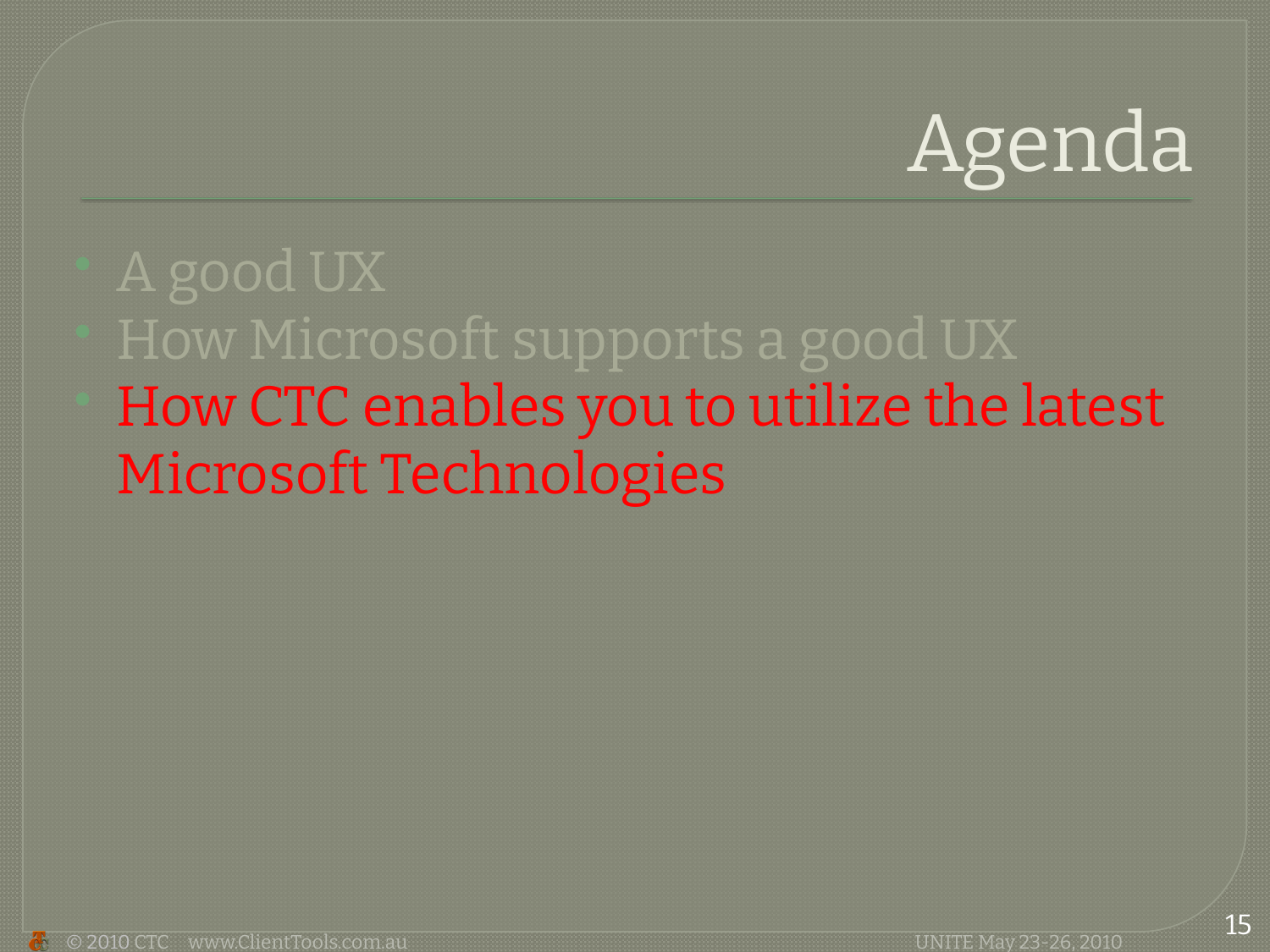

# Agenda
A good UX
How Microsoft supports a good UX
How CTC enables you to utilize the latest Microsoft Technologies
15